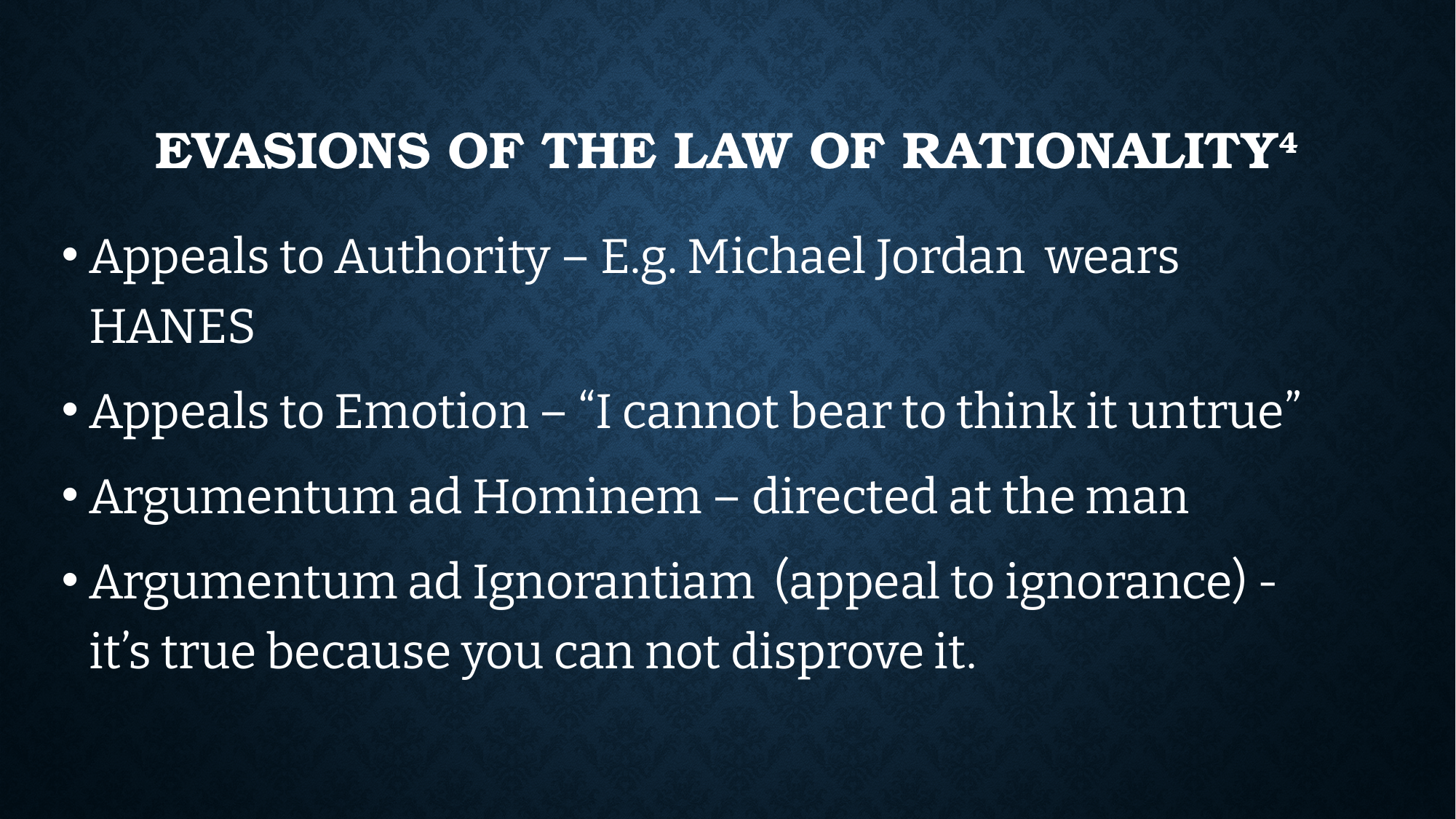

# Evasions of the Law of Rationality4
Appeals to Authority – E.g. Michael Jordan  wears HANES
Appeals to Emotion – “I cannot bear to think it untrue”
Argumentum ad Hominem – directed at the man
Argumentum ad Ignorantiam  (appeal to ignorance) - it’s true because you can not disprove it.